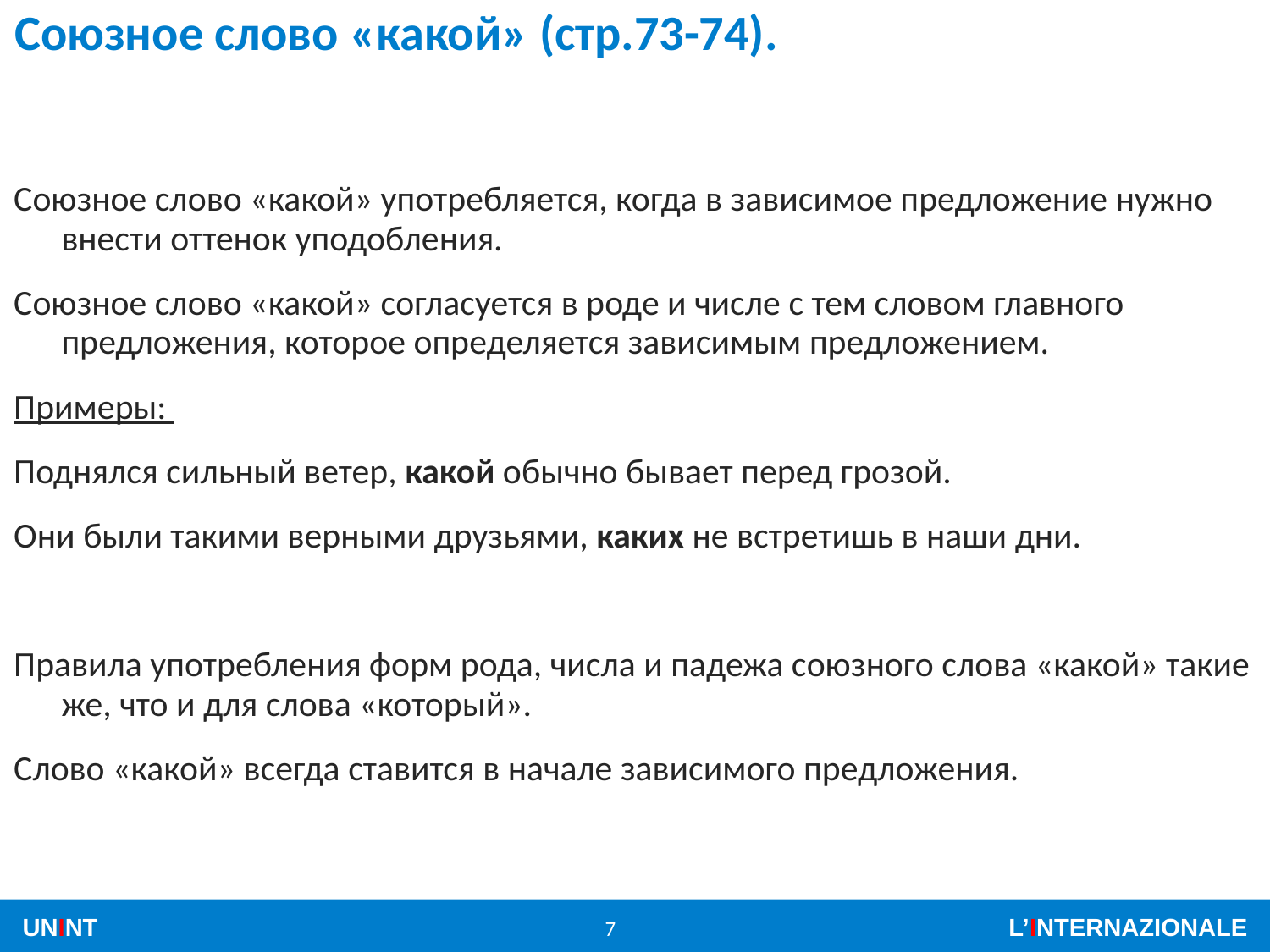

# Союзное слово «какой» (стр.73-74).

Союзное слово «какой» употребляется, когда в зависимое предложение нужно внести оттенок уподобления.
Союзное слово «какой» согласуется в роде и числе с тем словом главного предложения, которое определяется зависимым предложением.
Примеры:
Поднялся сильный ветер, какой обычно бывает перед грозой.
Они были такими верными друзьями, каких не встретишь в наши дни.

Правила употребления форм рода, числа и падежа союзного слова «какой» такие же, что и для слова «который».
Слово «какой» всегда ставится в начале зависимого предложения.

7